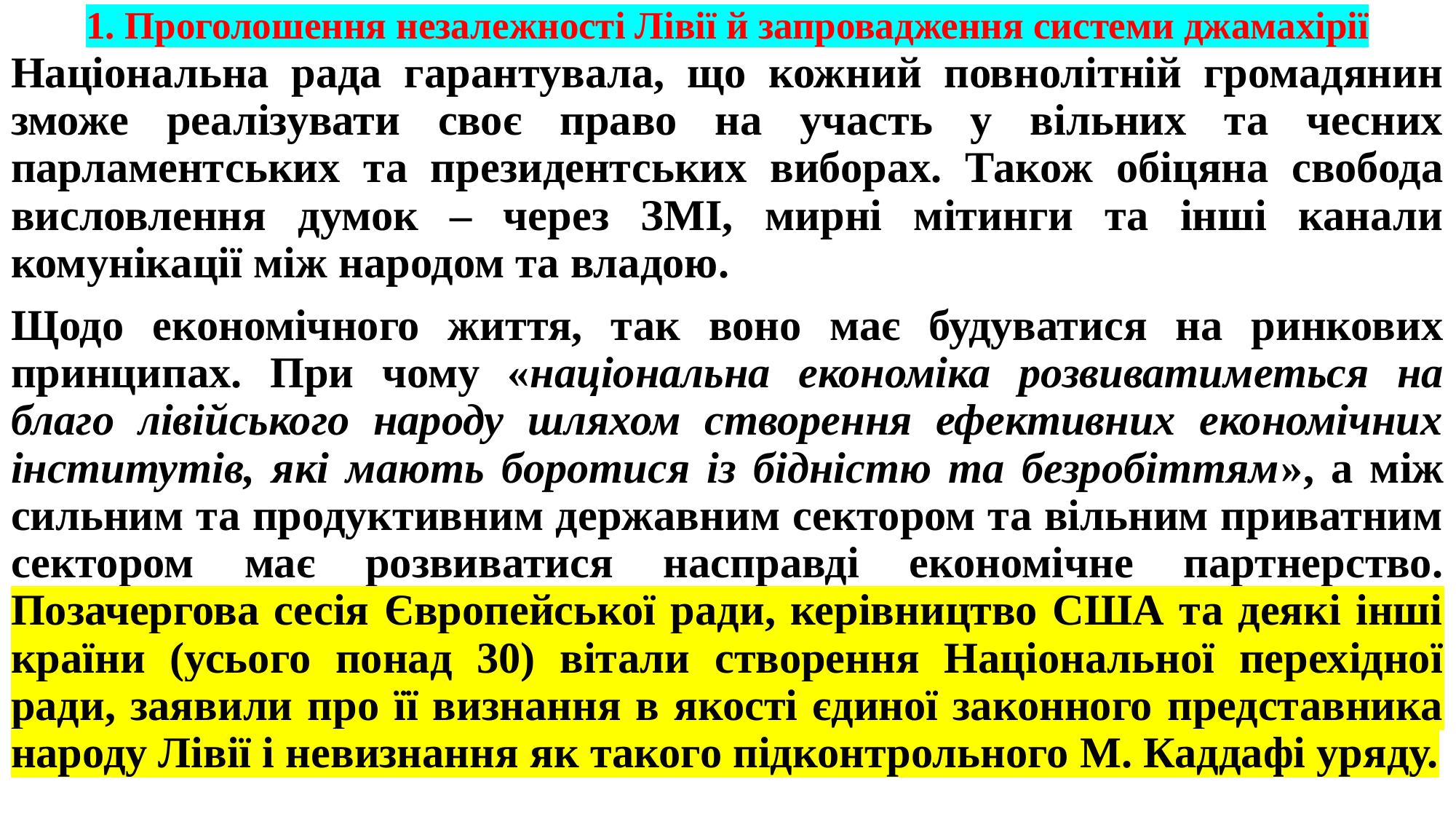

# 1. Проголошення незалежності Лівії й запровадження системи джамахірії
Національна рада гарантувала, що кожний повнолітній громадянин зможе реалізувати своє право на участь у вільних та чесних парламентських та президентських виборах. Також обіцяна свобода висловлення думок – через ЗМІ, мирні мітинги та інші канали комунікації між народом та владою.
Щодо економічного життя, так воно має будуватися на ринкових принципах. При чому «національна економіка розвиватиметься на благо лівійського народу шляхом створення ефективних економічних інститутів, які мають боротися із бідністю та безробіттям», а між сильним та продуктивним державним сектором та вільним приватним сектором має розвиватися насправді економічне партнерство. Позачергова сесія Європейської ради, керівництво США та деякі інші країни (усього понад 30) вітали створення Національної перехідної ради, заявили про її визнання в якості єдиної законного представника народу Лівії і невизнання як такого підконтрольного М. Каддафі уряду.